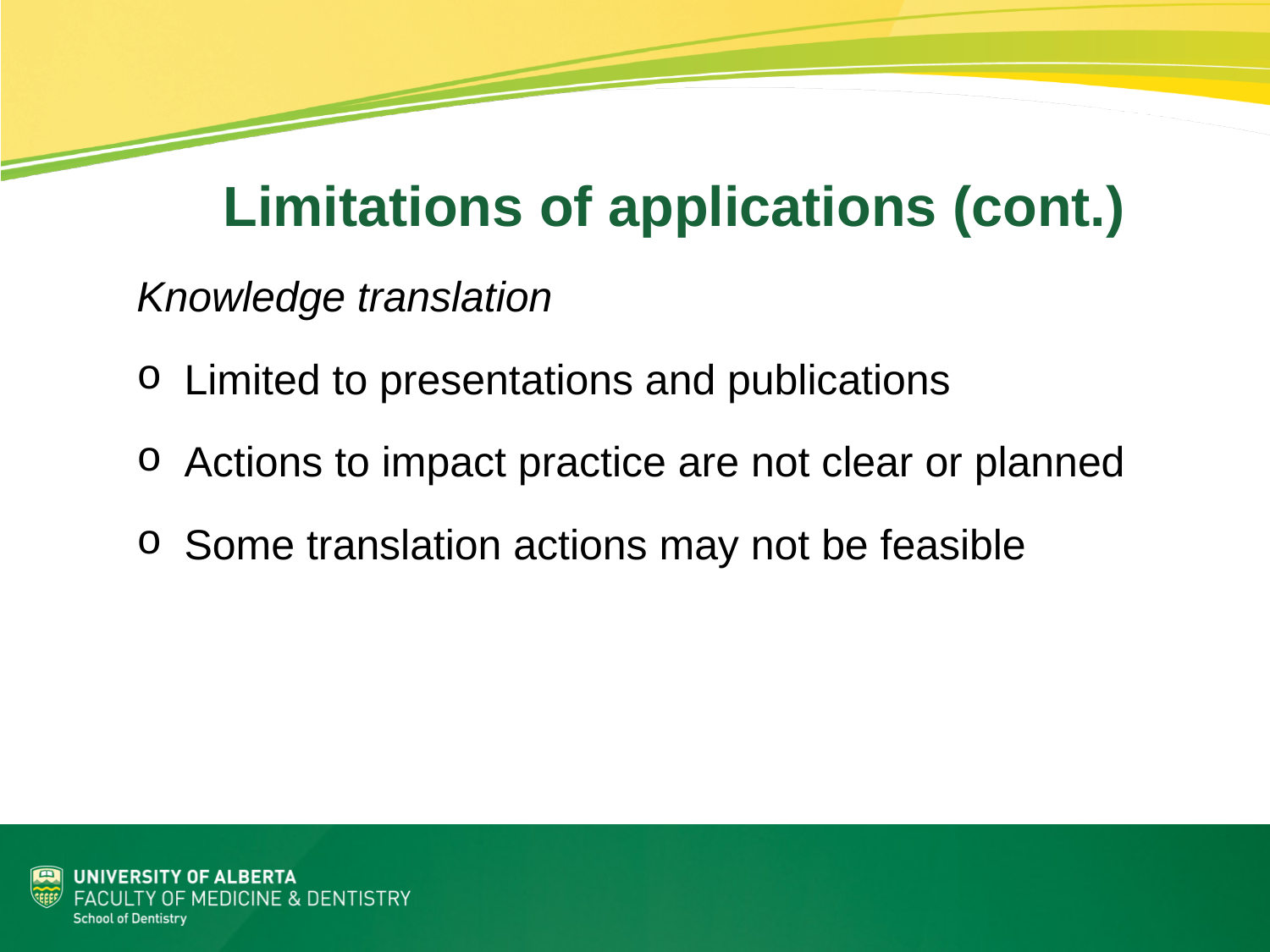

Limitations of applications (cont.)
Knowledge translation
Limited to presentations and publications
Actions to impact practice are not clear or planned
Some translation actions may not be feasible